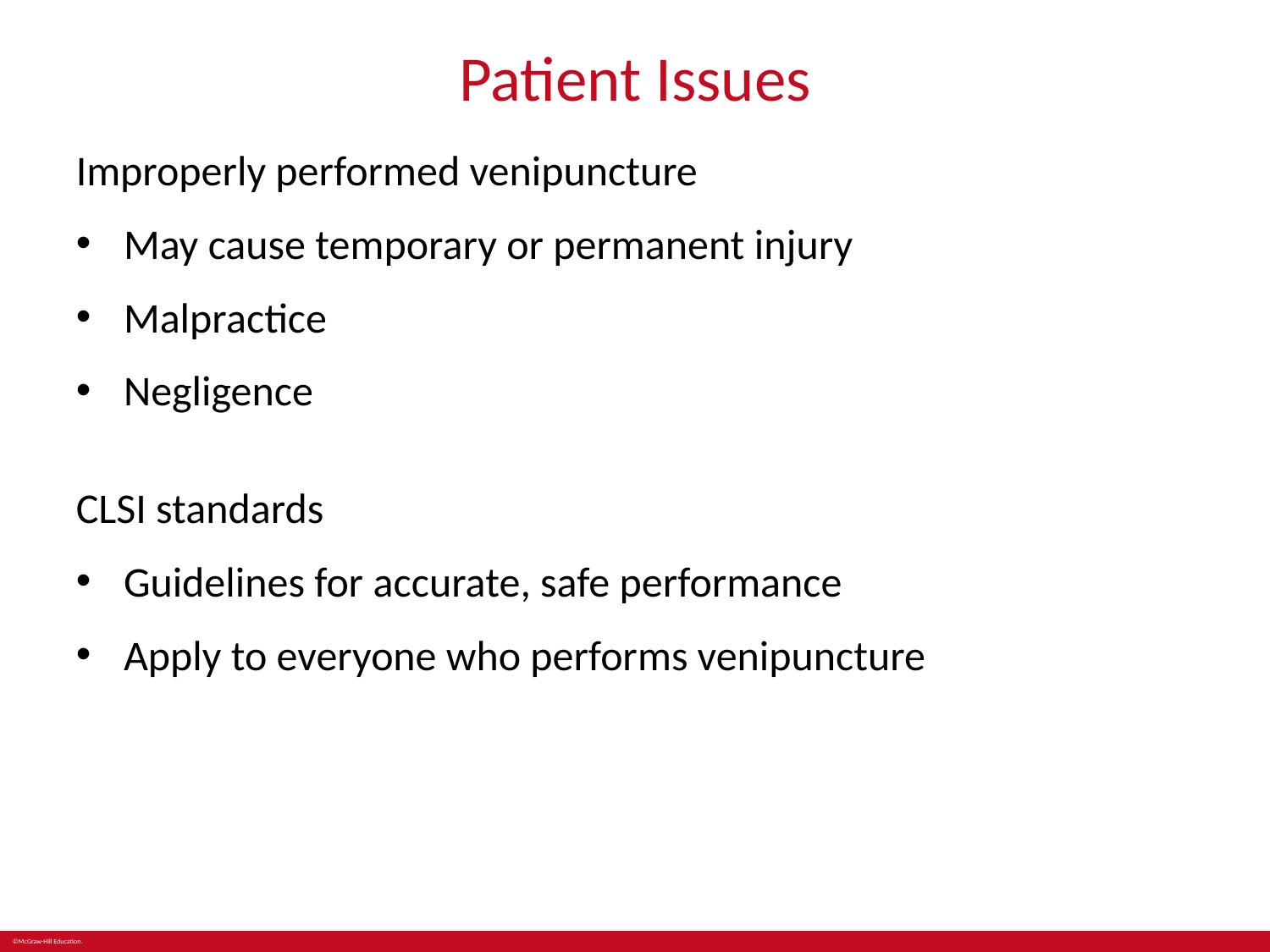

# Patient Issues
Improperly performed venipuncture
May cause temporary or permanent injury
Malpractice
Negligence
CLSI standards
Guidelines for accurate, safe performance
Apply to everyone who performs venipuncture